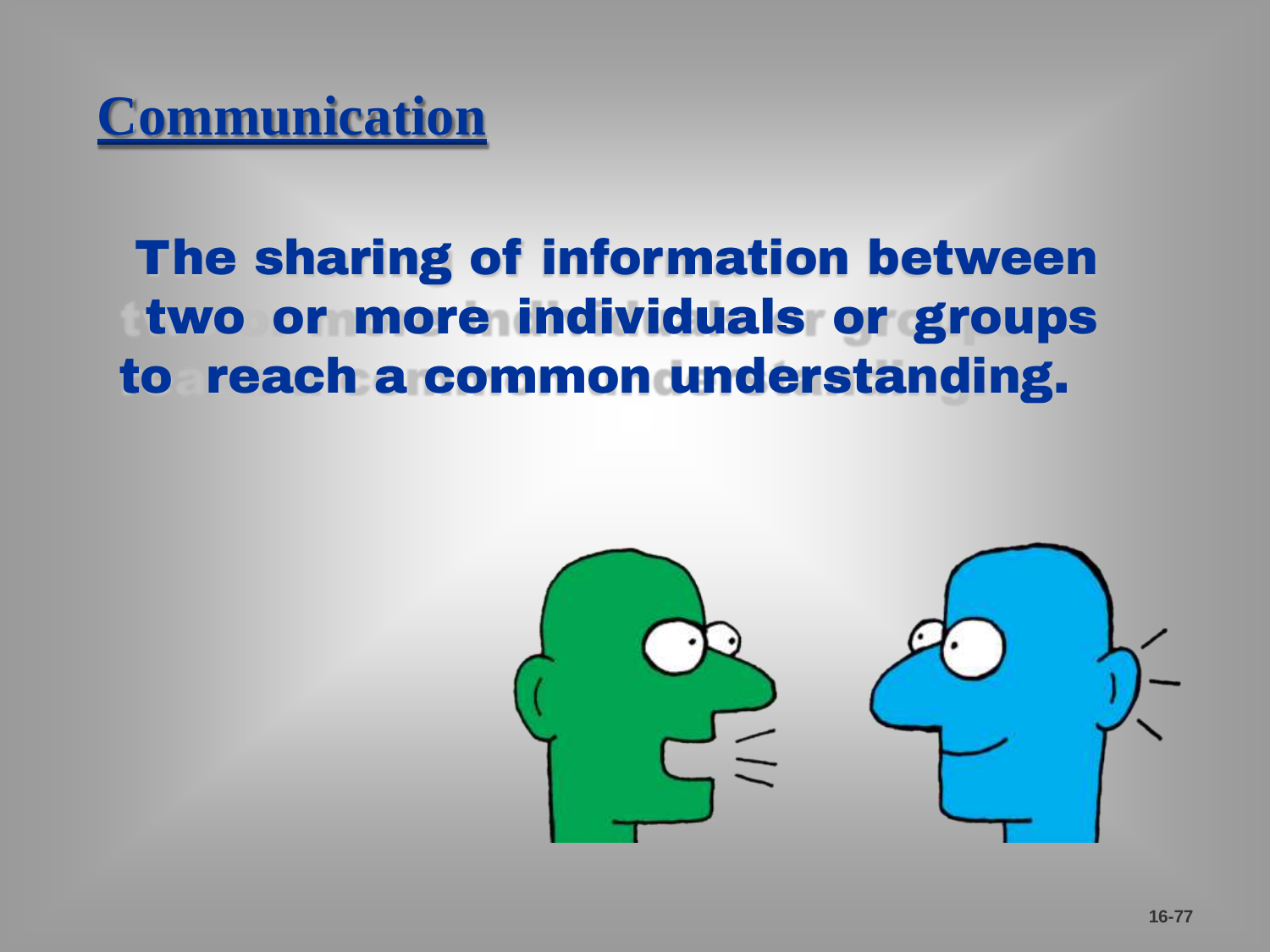

Communication

The sharing of information between  two or more individuals or groups to  reach a common understanding.

16-77